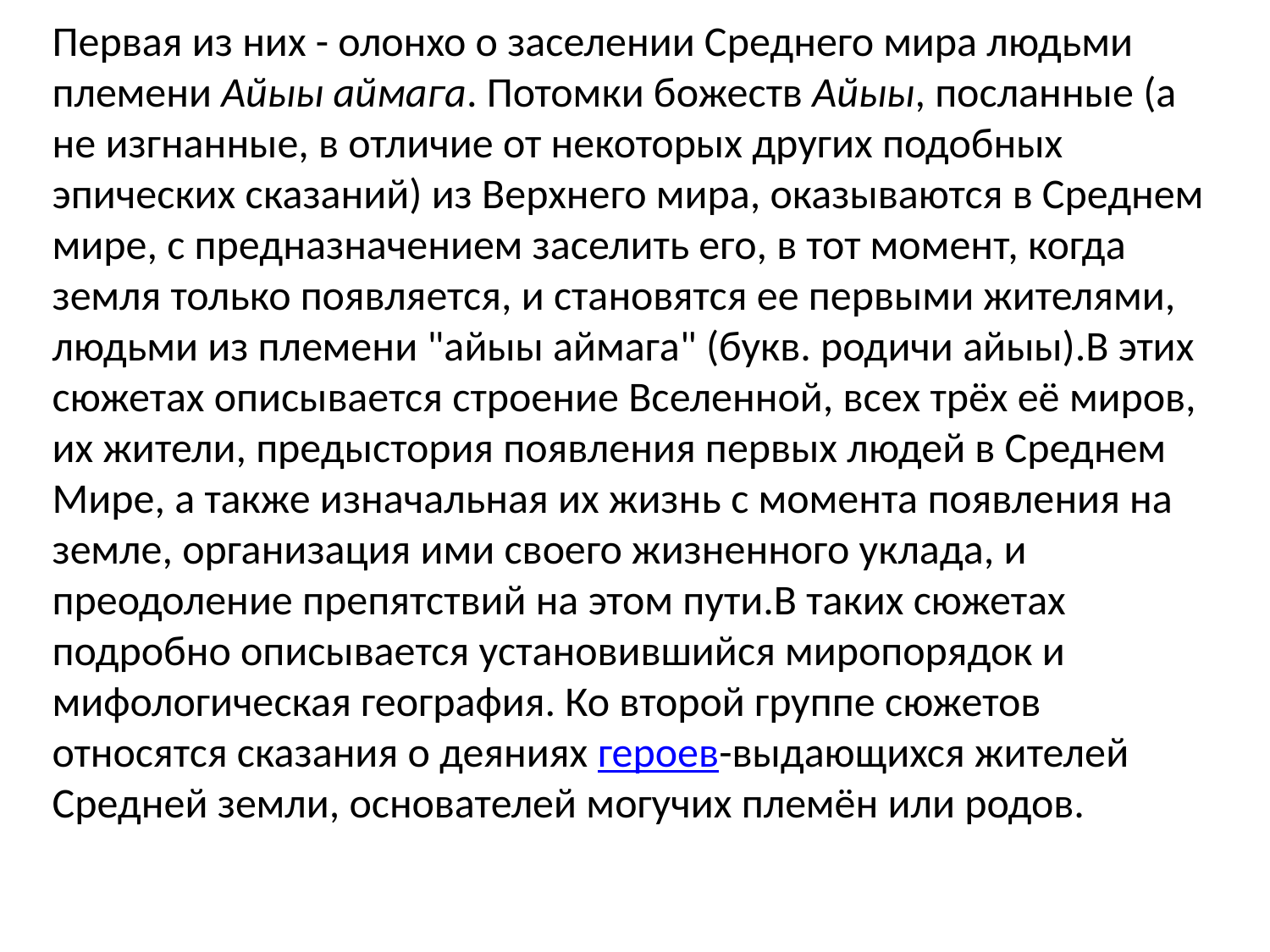

Первая из них - олонхо о заселении Среднего мира людьми племени Айыы аймага. Потомки божеств Айыы, посланные (а не изгнанные, в отличие от некоторых других подобных эпических сказаний) из Верхнего мира, оказываются в Среднем мире, с предназначением заселить его, в тот момент, когда земля только появляется, и становятся ее первыми жителями, людьми из племени "айыы аймага" (букв. родичи айыы).В этих сюжетах описывается строение Вселенной, всех трёх её миров, их жители, предыстория появления первых людей в Среднем Мире, а также изначальная их жизнь с момента появления на земле, организация ими своего жизненного уклада, и преодоление препятствий на этом пути.В таких сюжетах подробно описывается установившийся миропорядок и мифологическая география. Ко второй группе сюжетов относятся сказания о деяниях героев-выдающихся жителей Средней земли, основателей могучих племён или родов.